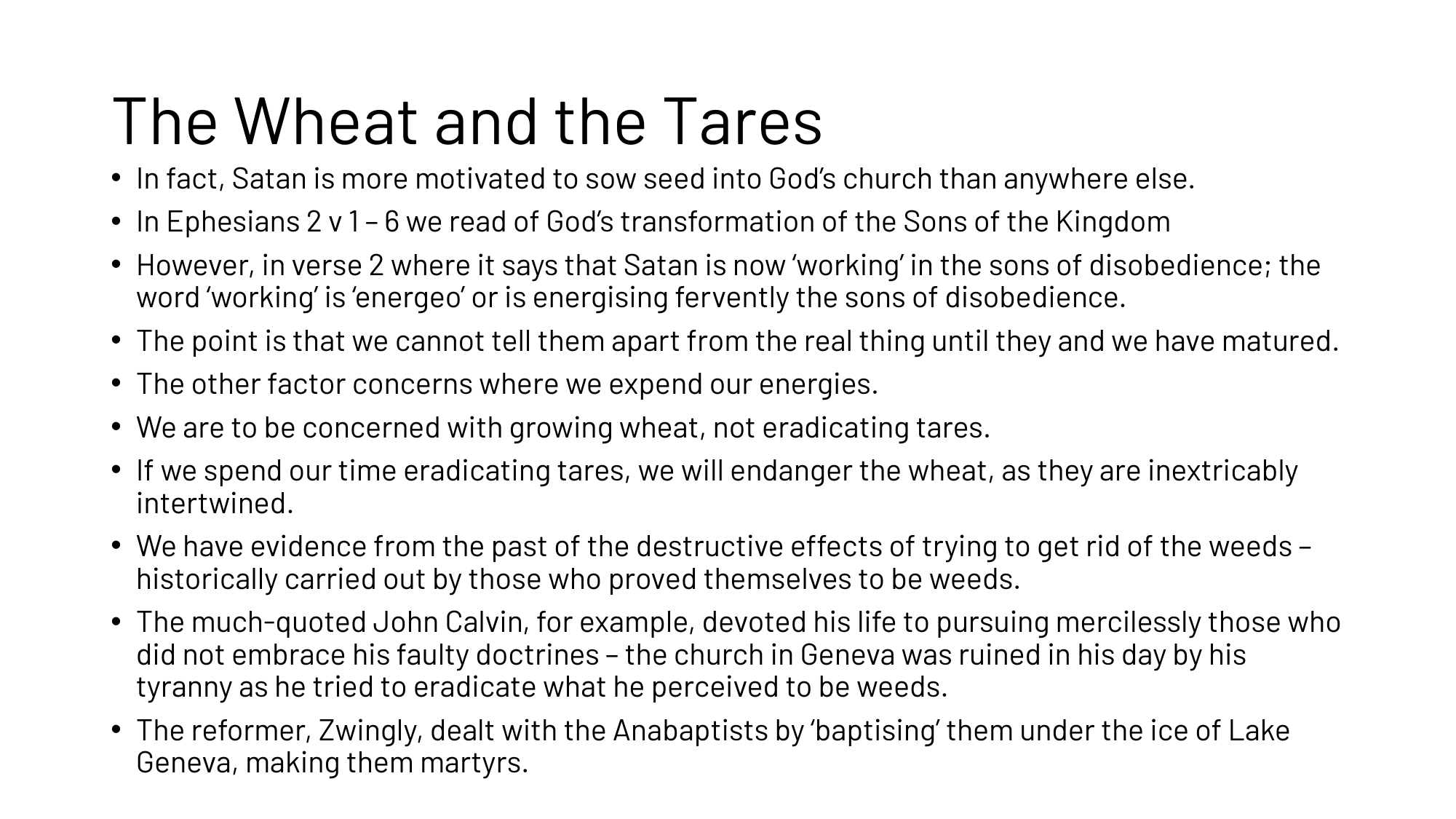

# The Wheat and the Tares
In fact, Satan is more motivated to sow seed into God’s church than anywhere else.
In Ephesians 2 v 1 – 6 we read of God’s transformation of the Sons of the Kingdom
However, in verse 2 where it says that Satan is now ‘working’ in the sons of disobedience; the word ‘working’ is ‘energeo’ or is energising fervently the sons of disobedience.
The point is that we cannot tell them apart from the real thing until they and we have matured.
The other factor concerns where we expend our energies.
We are to be concerned with growing wheat, not eradicating tares.
If we spend our time eradicating tares, we will endanger the wheat, as they are inextricably intertwined.
We have evidence from the past of the destructive effects of trying to get rid of the weeds – historically carried out by those who proved themselves to be weeds.
The much-quoted John Calvin, for example, devoted his life to pursuing mercilessly those who did not embrace his faulty doctrines – the church in Geneva was ruined in his day by his tyranny as he tried to eradicate what he perceived to be weeds.
The reformer, Zwingly, dealt with the Anabaptists by ‘baptising’ them under the ice of Lake Geneva, making them martyrs.